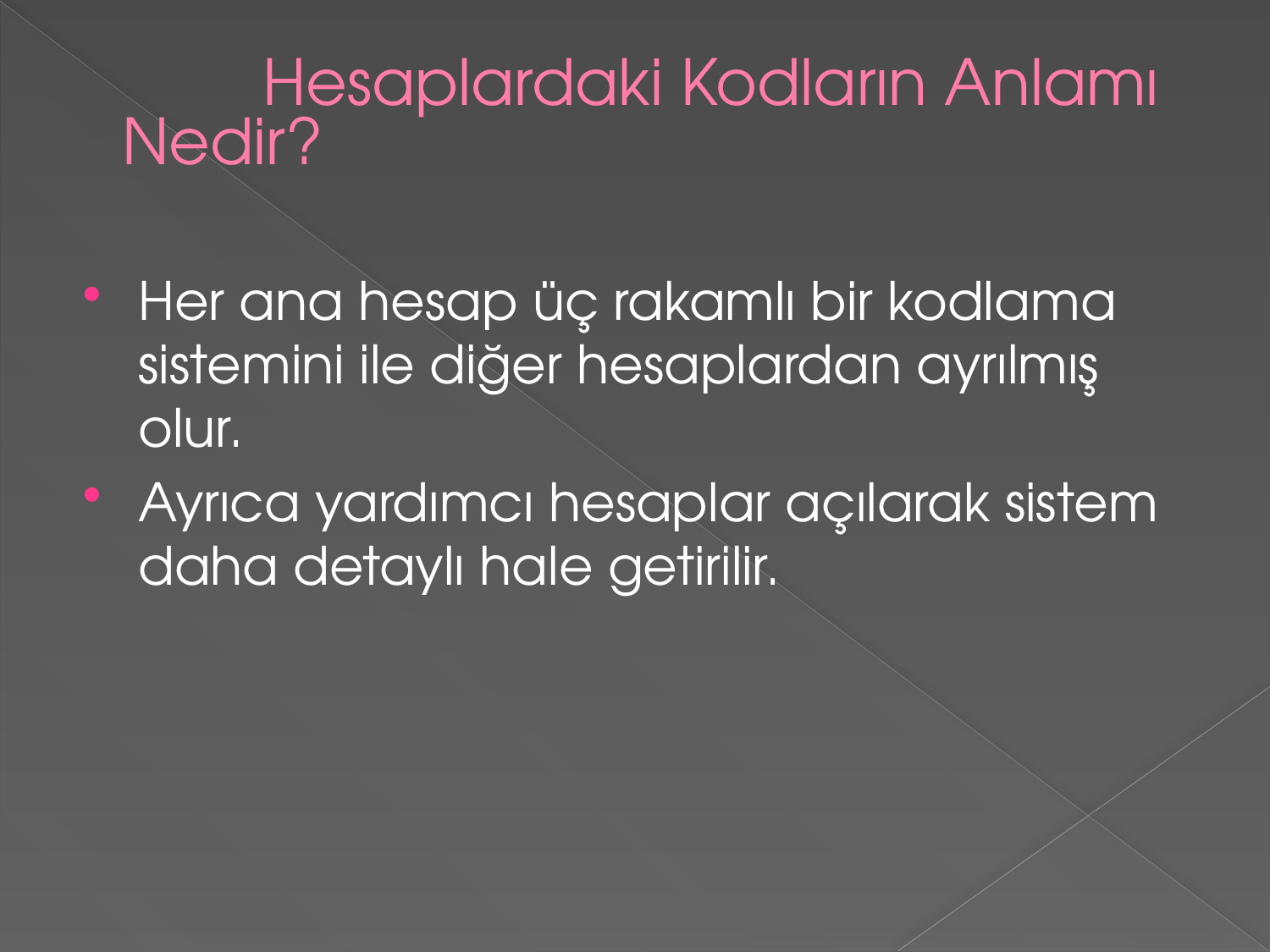

# Hesaplardaki Kodların Anlamı Nedir?
Her ana hesap üç rakamlı bir kodlama sistemini ile diğer hesaplardan ayrılmış olur.
Ayrıca yardımcı hesaplar açılarak sistem daha detaylı hale getirilir.